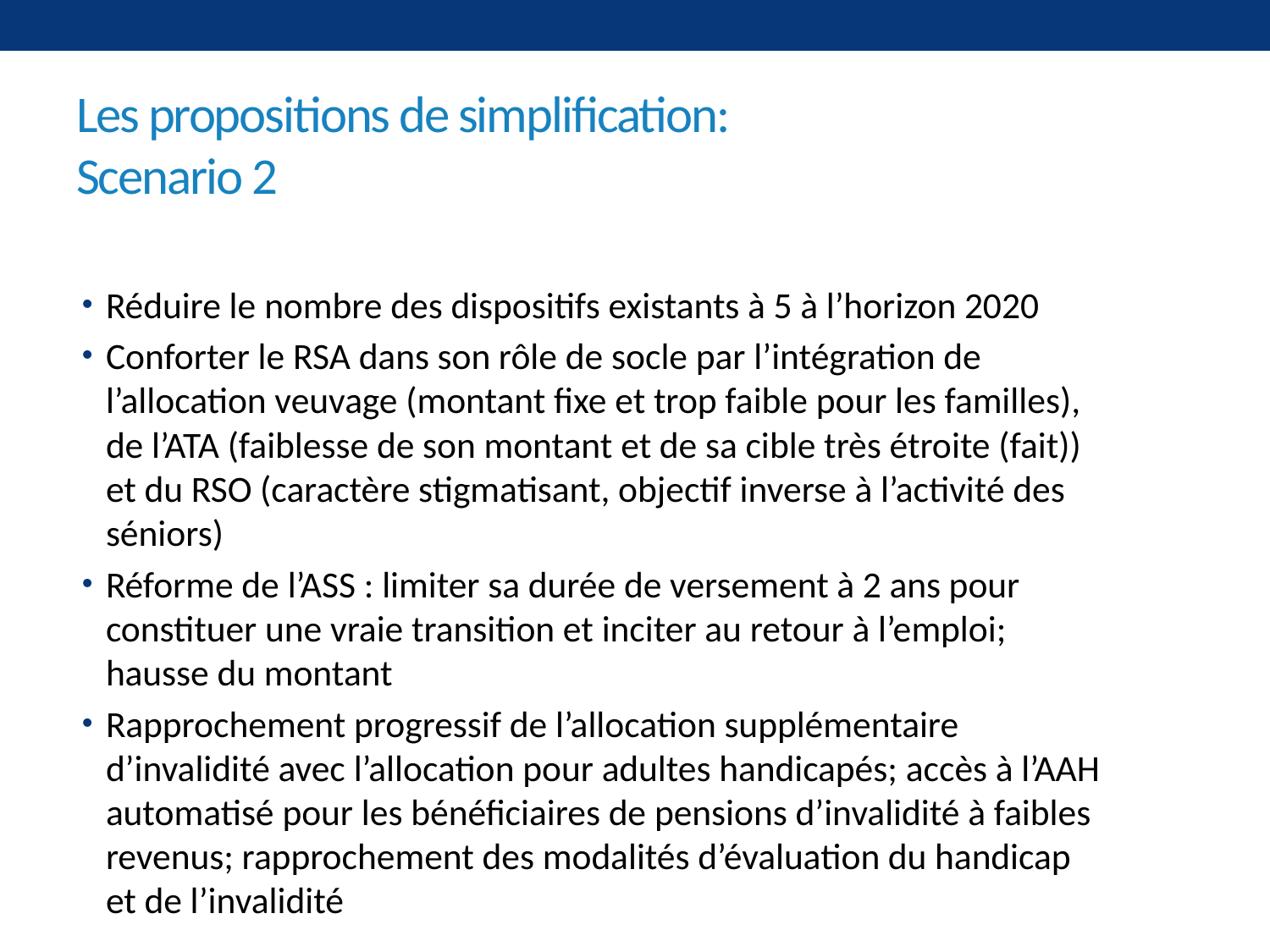

# Les propositions de simplification: Scenario 2
Réduire le nombre des dispositifs existants à 5 à l’horizon 2020
Conforter le RSA dans son rôle de socle par l’intégration de l’allocation veuvage (montant fixe et trop faible pour les familles), de l’ATA (faiblesse de son montant et de sa cible très étroite (fait)) et du RSO (caractère stigmatisant, objectif inverse à l’activité des séniors)
Réforme de l’ASS : limiter sa durée de versement à 2 ans pour constituer une vraie transition et inciter au retour à l’emploi; hausse du montant
Rapprochement progressif de l’allocation supplémentaire d’invalidité avec l’allocation pour adultes handicapés; accès à l’AAH automatisé pour les bénéficiaires de pensions d’invalidité à faibles revenus; rapprochement des modalités d’évaluation du handicap et de l’invalidité